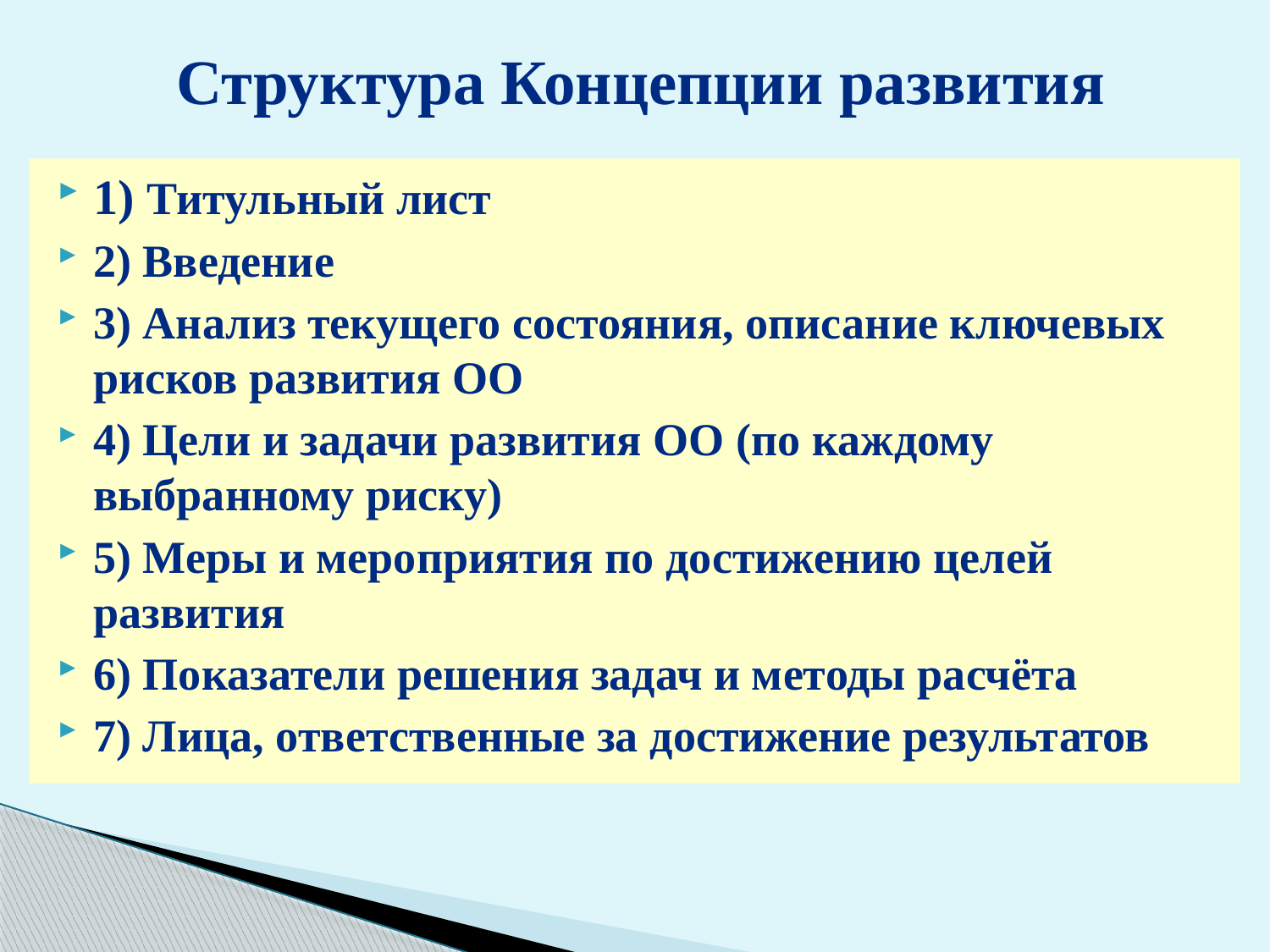

# Структура Концепции развития
1) Титульный лист
2) Введение
3) Анализ текущего состояния, описание ключевых рисков развития ОО
4) Цели и задачи развития ОО (по каждому выбранному риску)
5) Меры и мероприятия по достижению целей развития
6) Показатели решения задач и методы расчёта
7) Лица, ответственные за достижение результатов